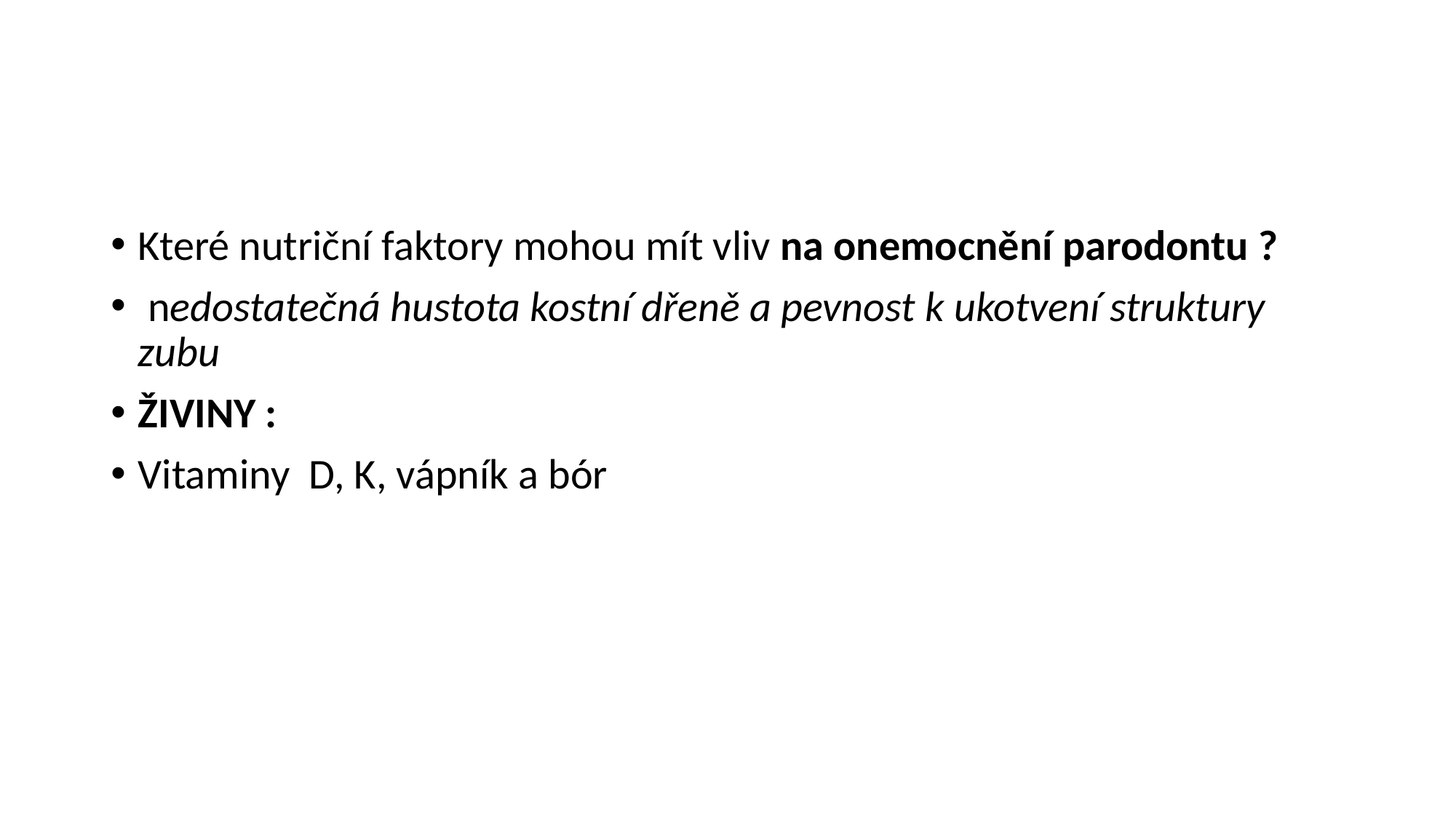

#
Které nutriční faktory mohou mít vliv na onemocnění parodontu ?
 nedostatečná hustota kostní dřeně a pevnost k ukotvení struktury zubu
ŽIVINY :
Vitaminy  D, K, vápník a bór